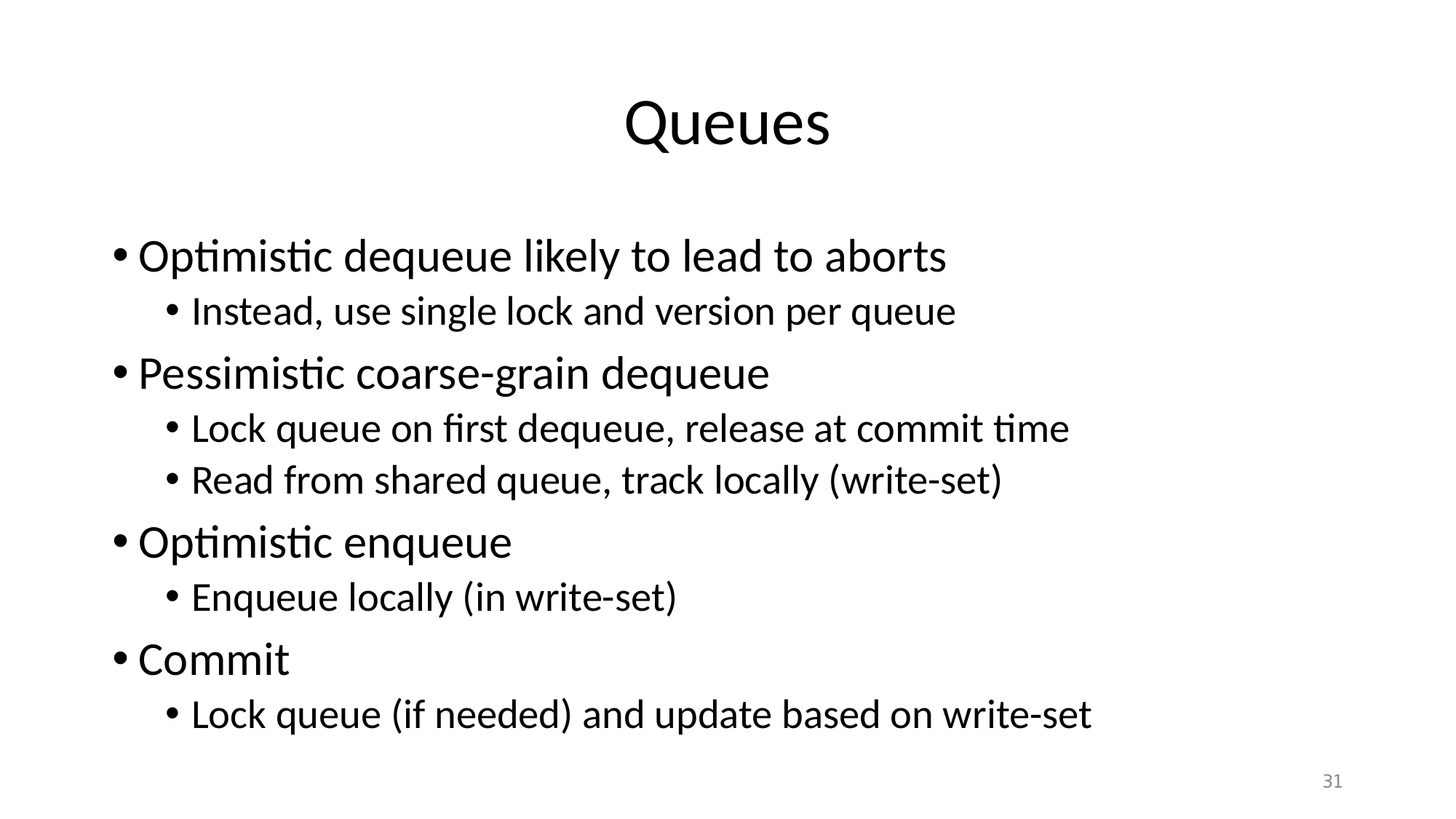

# Queues
Optimistic dequeue likely to lead to aborts
Instead, use single lock and version per queue
Pessimistic coarse-grain dequeue
Lock queue on first dequeue, release at commit time
Read from shared queue, track locally (write-set)
Optimistic enqueue
Enqueue locally (in write-set)
Commit
Lock queue (if needed) and update based on write-set

31